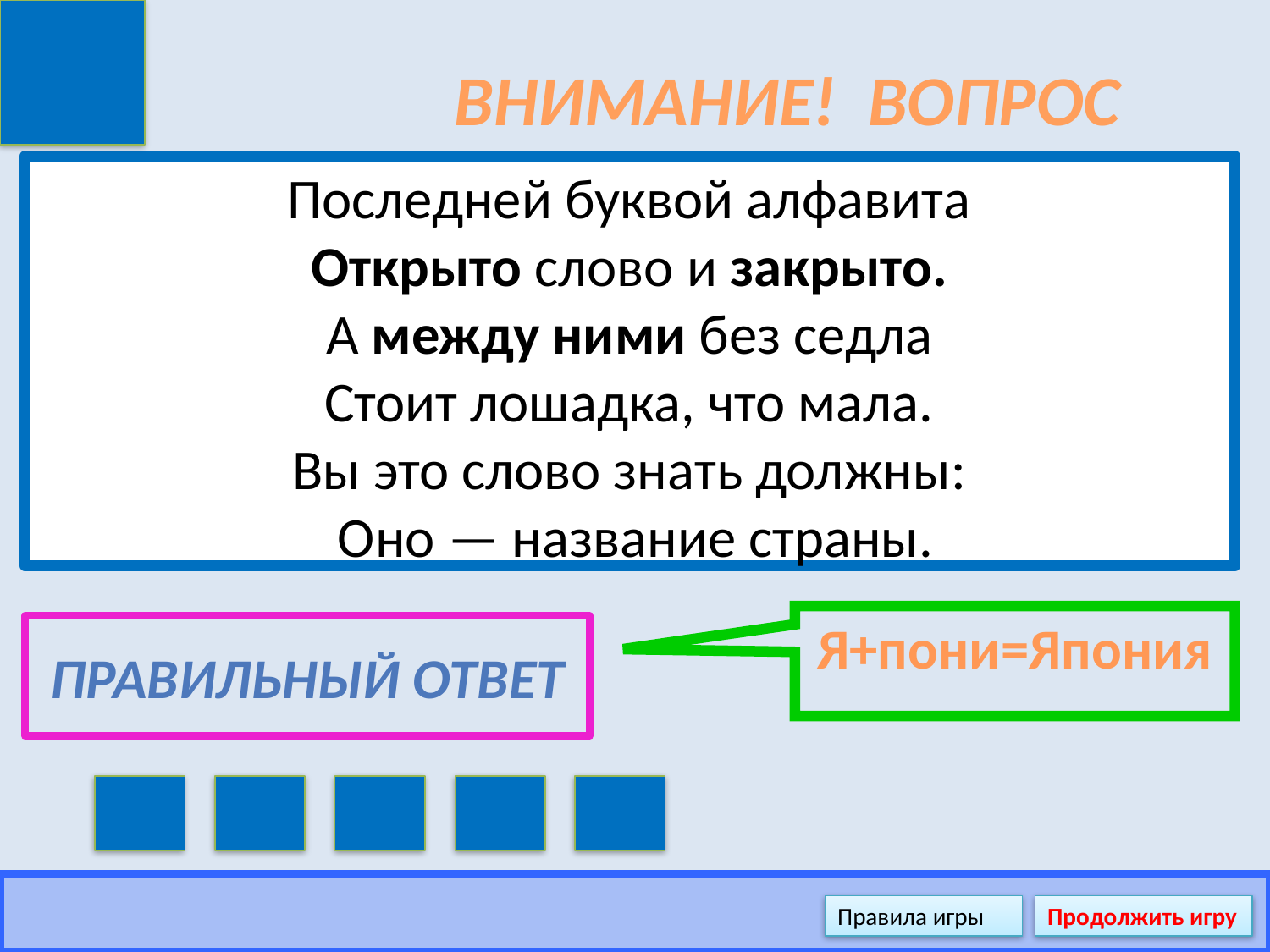

# ВНИМАНИЕ!  ВОПРОС
Последней буквой алфавита
Открыто слово и закрыто.
А между ними без седла
Стоит лошадка, что мала.
Вы это слово знать должны:
Оно — название страны.
Я+пони=Япония
Правильный ответ

Правила игры
Продолжить игру